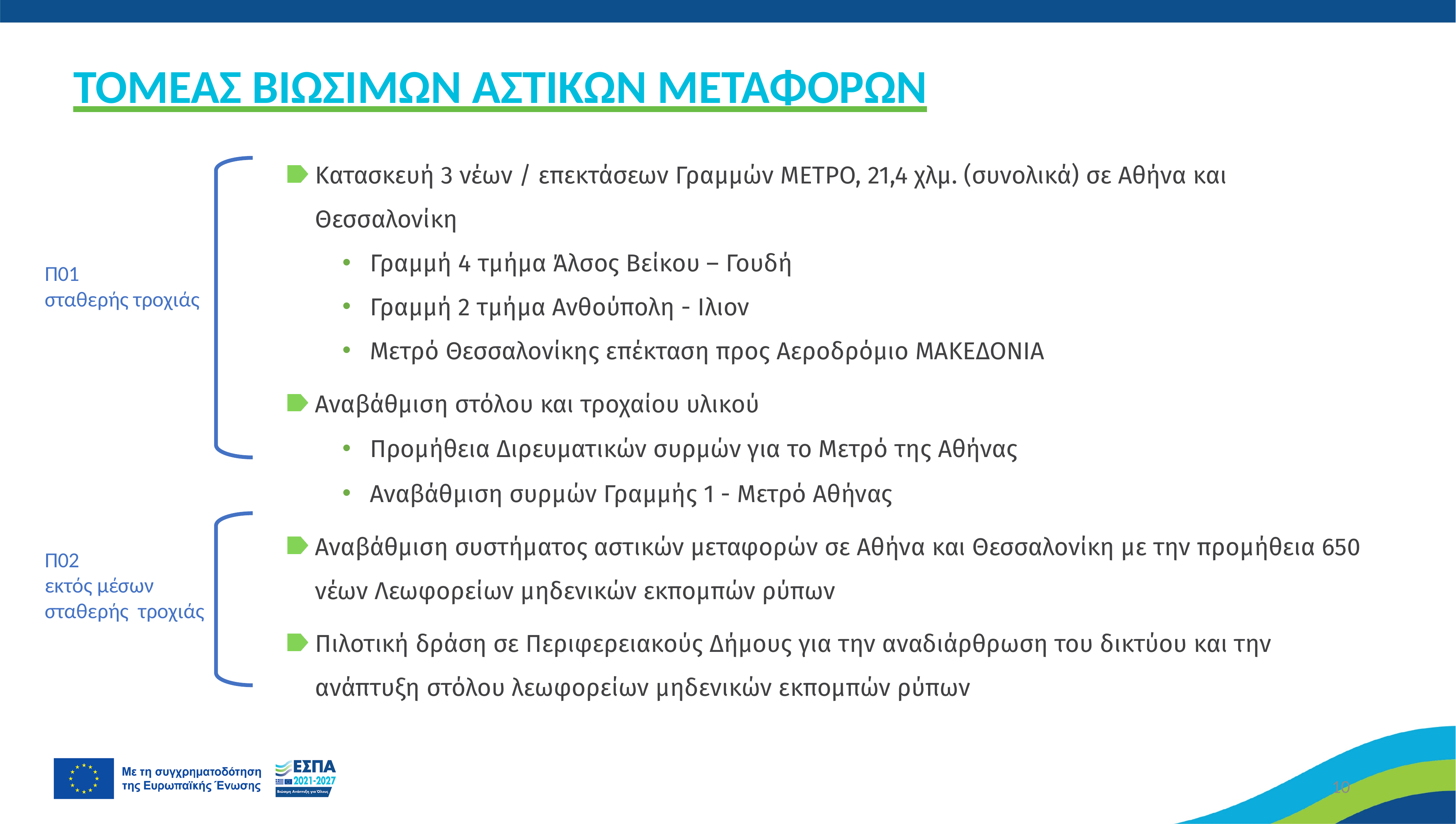

ΤΟΜΕΑΣ ΒΙΩΣΙΜΩΝ ΑΣΤΙΚΩΝ ΜΕΤΑΦΟΡΩΝ

Κατασκευή 3 νέων / επεκτάσεων Γραμμών ΜΕΤΡΟ, 21,4 χλμ. (συνολικά) σε Αθήνα και Θεσσαλονίκη
Γραμμή 4 τμήμα Άλσος Βείκου – Γουδή
Γραμμή 2 τμήμα Ανθούπολη - Ιλιον
Μετρό Θεσσαλονίκης επέκταση προς Αεροδρόμιο ΜΑΚΕΔΟΝΙΑ
Αναβάθμιση στόλου και τροχαίου υλικού
Προμήθεια Διρευματικών συρμών για το Μετρό της Αθήνας
Αναβάθμιση συρμών Γραμμής 1 - Μετρό Αθήνας
Αναβάθμιση συστήματος αστικών μεταφορών σε Αθήνα και Θεσσαλονίκη με την προμήθεια 650 νέων Λεωφορείων μηδενικών εκπομπών ρύπων
Πιλοτική δράση σε Περιφερειακούς Δήμους για την αναδιάρθρωση του δικτύου και την ανάπτυξη στόλου λεωφορείων μηδενικών εκπομπών ρύπων

Π01
σταθερής τροχιάς

Π02
εκτός μέσων
σταθερής  τροχιάς
10